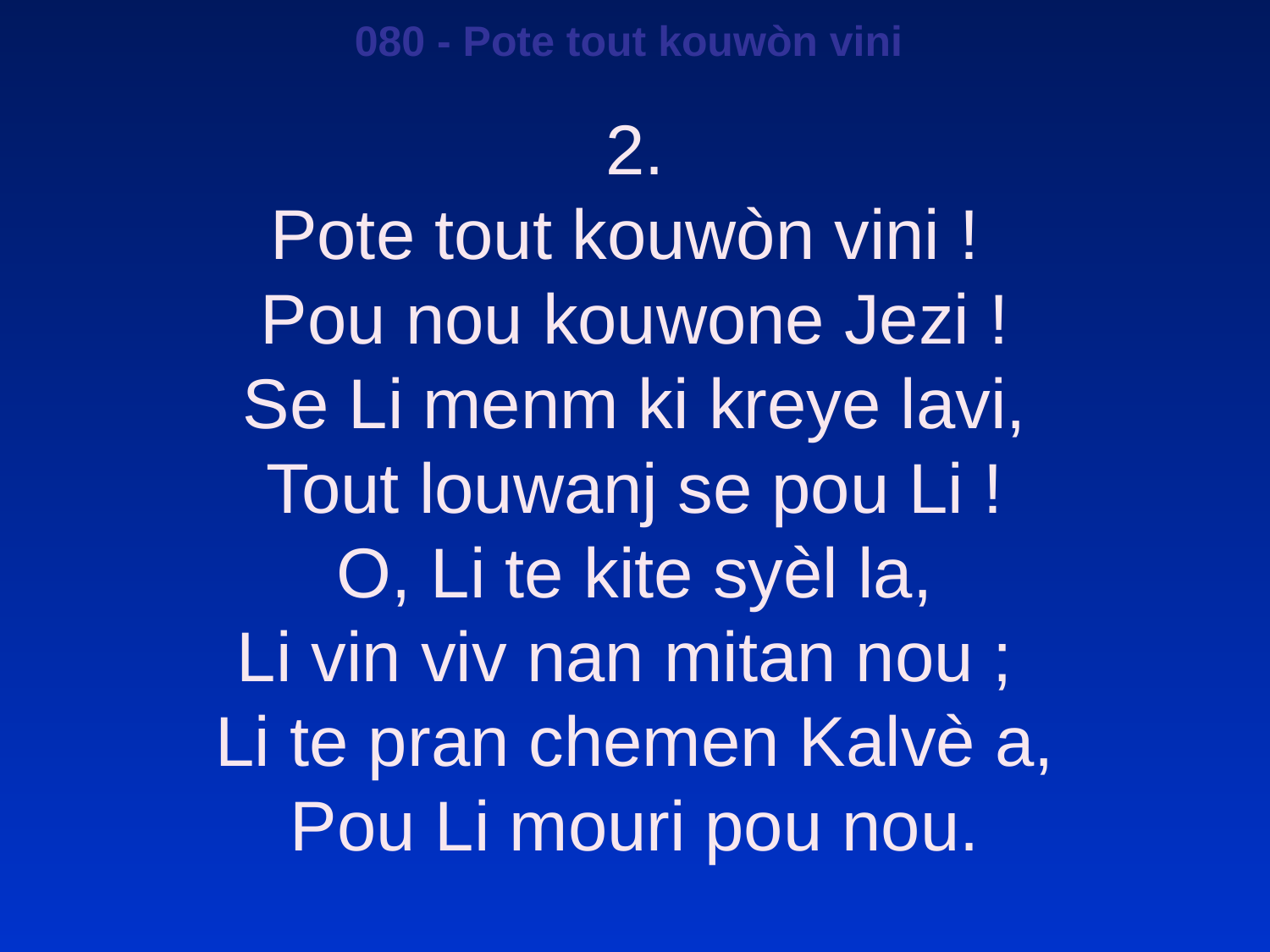

080 - Pote tout kouwòn vini
2.
Pote tout kouwòn vini !
Pou nou kouwone Jezi !
Se Li menm ki kreye lavi,
Tout louwanj se pou Li !
O, Li te kite syèl la,
Li vin viv nan mitan nou ;
Li te pran chemen Kalvè a,
Pou Li mouri pou nou.